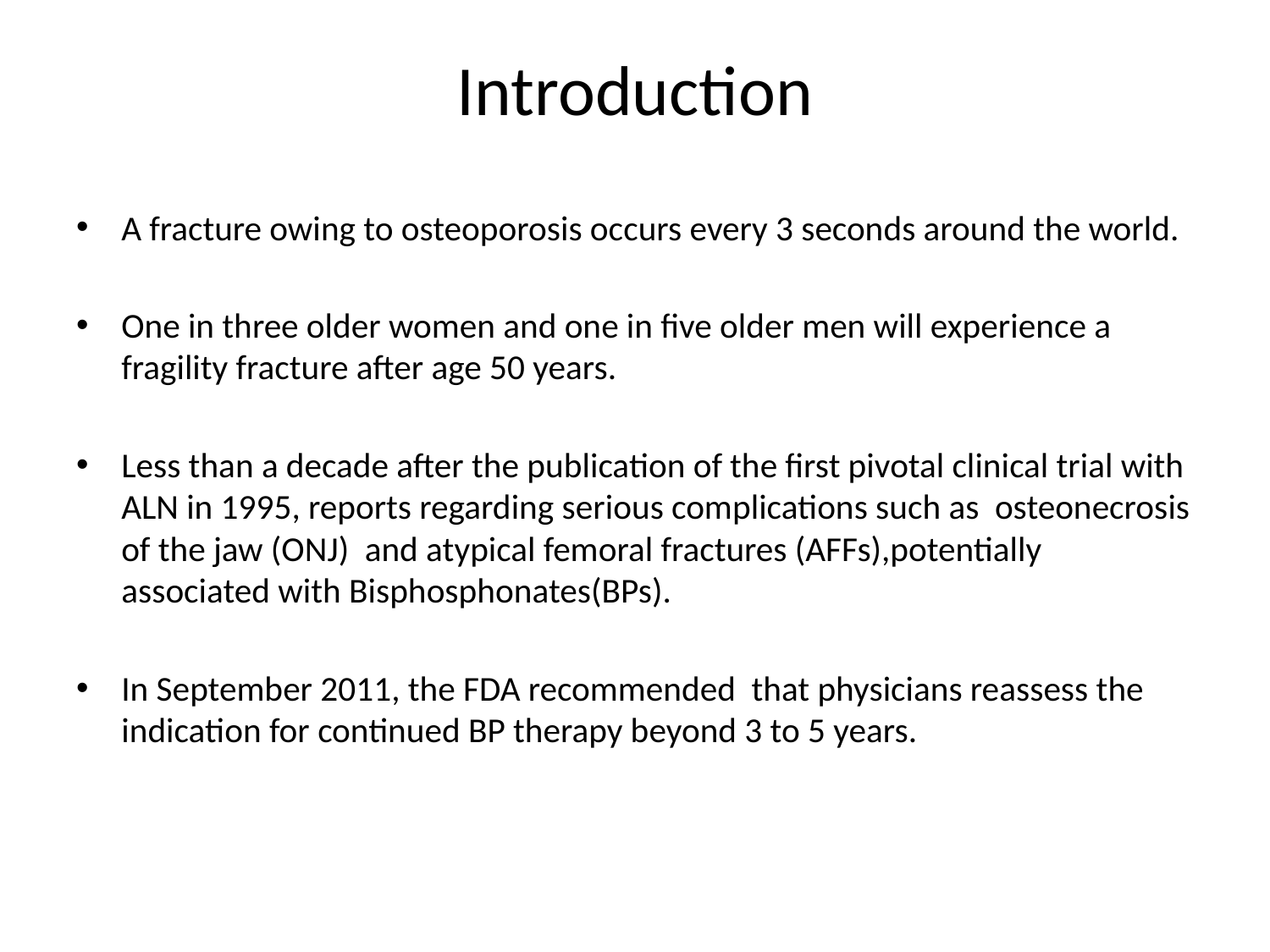

# Introduction

A fracture owing to osteoporosis occurs every 3 seconds around the world.

One in three older women and one in five older men will experience a fragility fracture after age 50 years.

Less than a decade after the publication of the first pivotal clinical trial with ALN in 1995, reports regarding serious complications such as  osteonecrosis of the jaw (ONJ)  and atypical femoral fractures (AFFs),potentially associated with Bisphosphonates(BPs).

In September 2011, the FDA recommended  that physicians reassess the indication for continued BP therapy beyond 3 to 5 years.